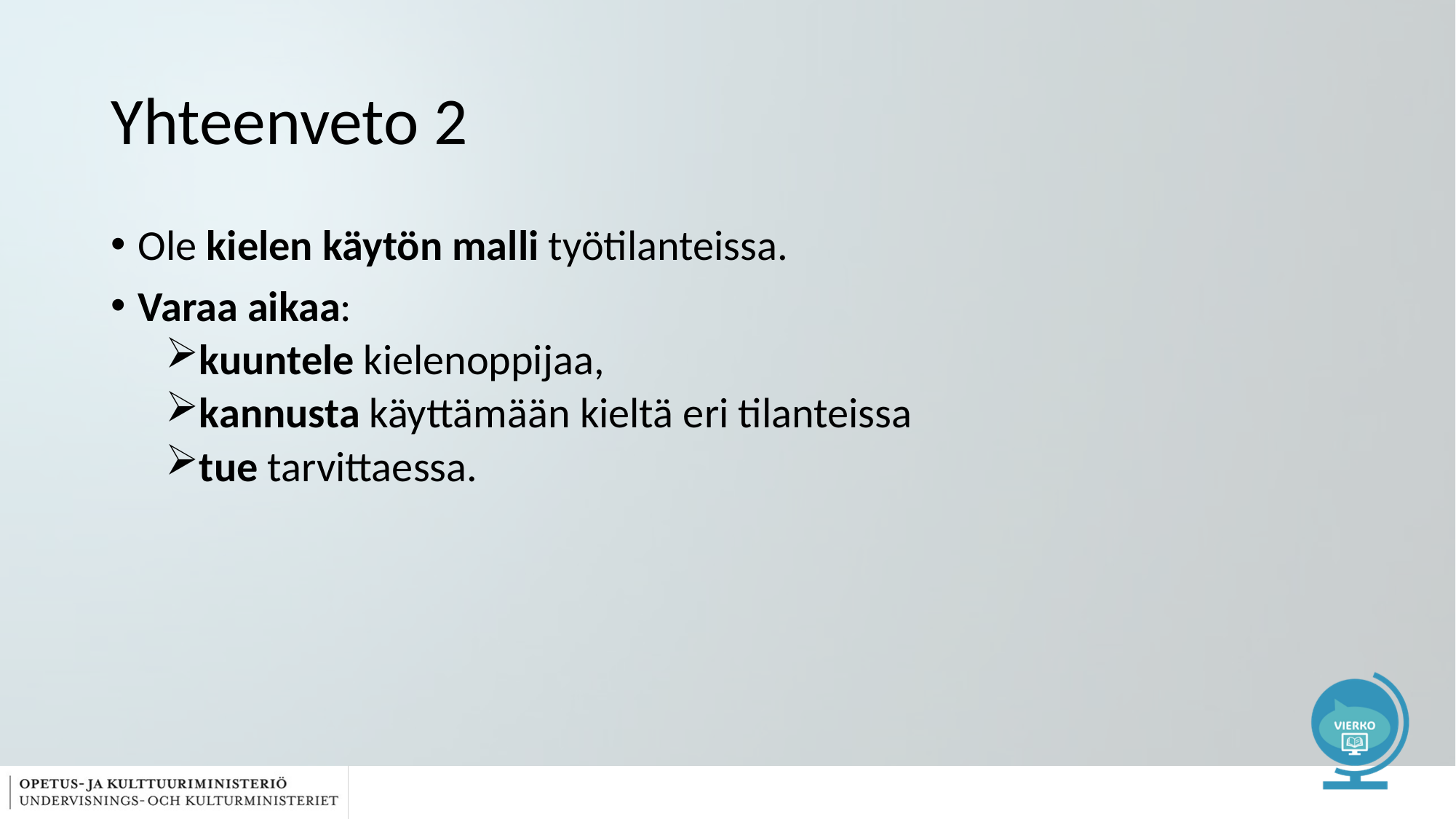

# Yhteenveto 2
Ole kielen käytön malli työtilanteissa.
Varaa aikaa:
kuuntele kielenoppijaa,
kannusta käyttämään kieltä eri tilanteissa
tue tarvittaessa.